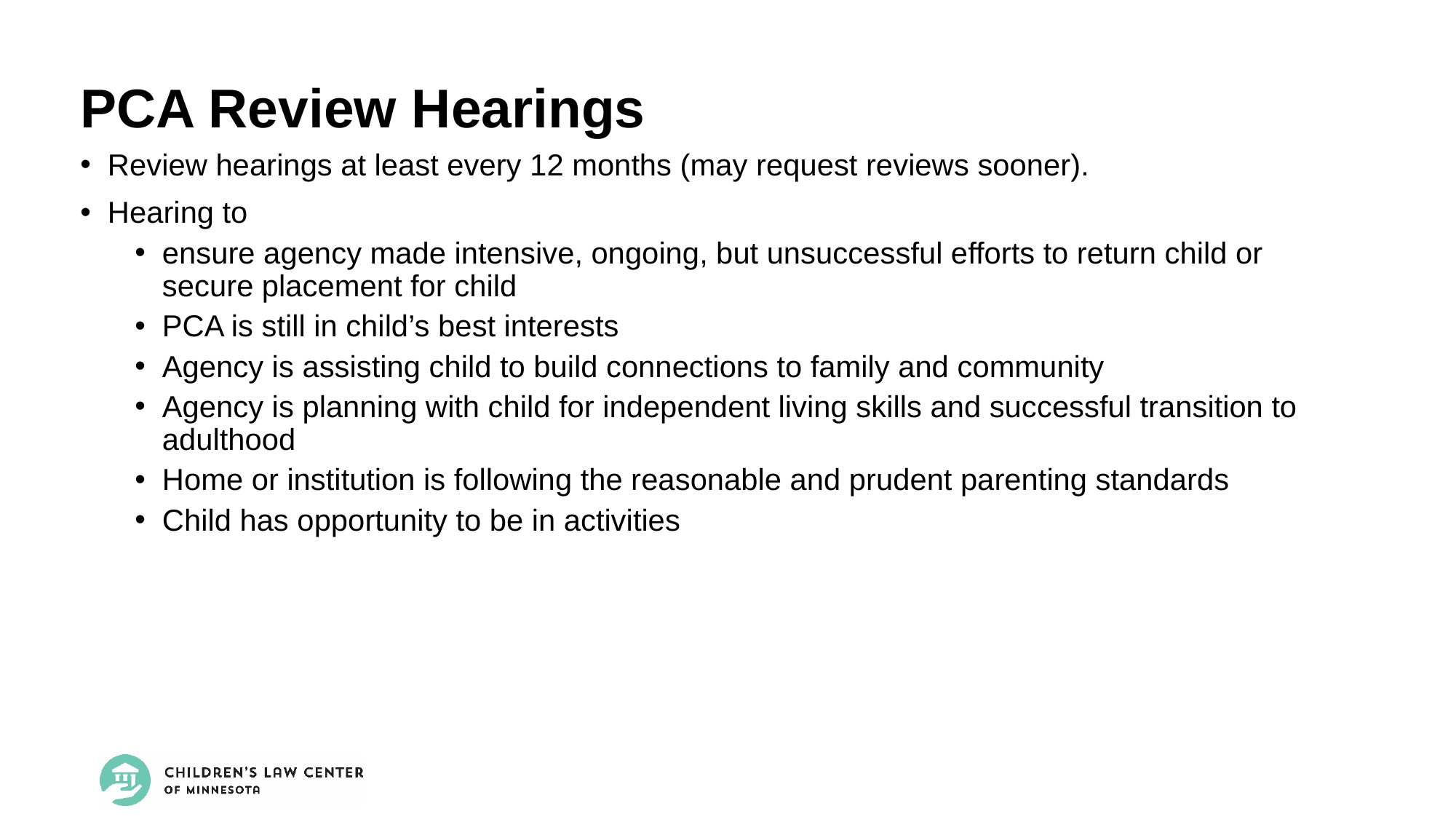

PCA Review Hearings
Review hearings at least every 12 months (may request reviews sooner).
Hearing to
ensure agency made intensive, ongoing, but unsuccessful efforts to return child or secure placement for child
PCA is still in child’s best interests
Agency is assisting child to build connections to family and community
Agency is planning with child for independent living skills and successful transition to adulthood
Home or institution is following the reasonable and prudent parenting standards
Child has opportunity to be in activities